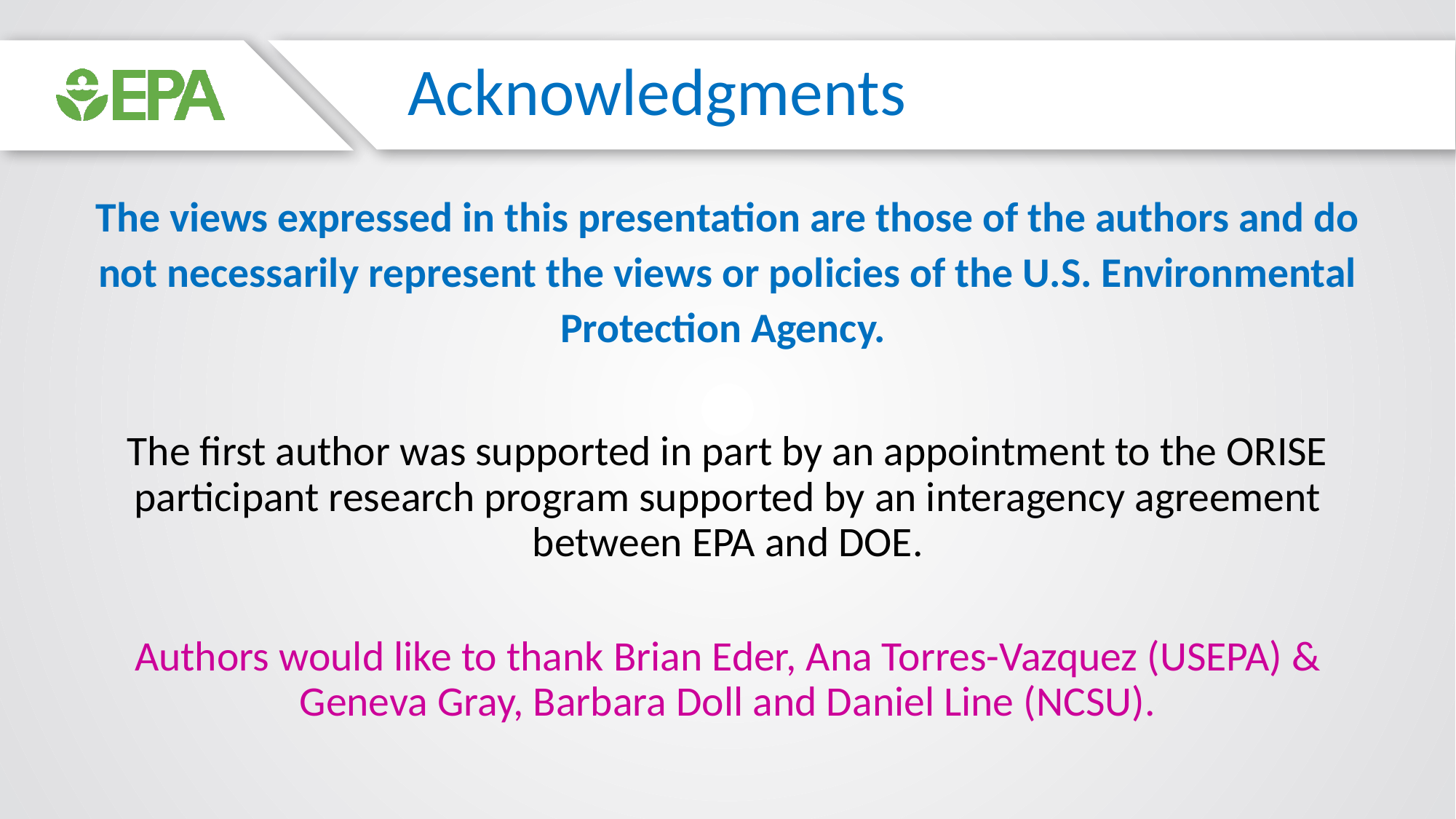

# Acknowledgments
The views expressed in this presentation are those of the authors and do not necessarily represent the views or policies of the U.S. Environmental Protection Agency.

The first author was supported in part by an appointment to the ORISE participant research program supported by an interagency agreement between EPA and DOE.

Authors would like to thank Brian Eder, Ana Torres-Vazquez (USEPA) & Geneva Gray, Barbara Doll and Daniel Line (NCSU).